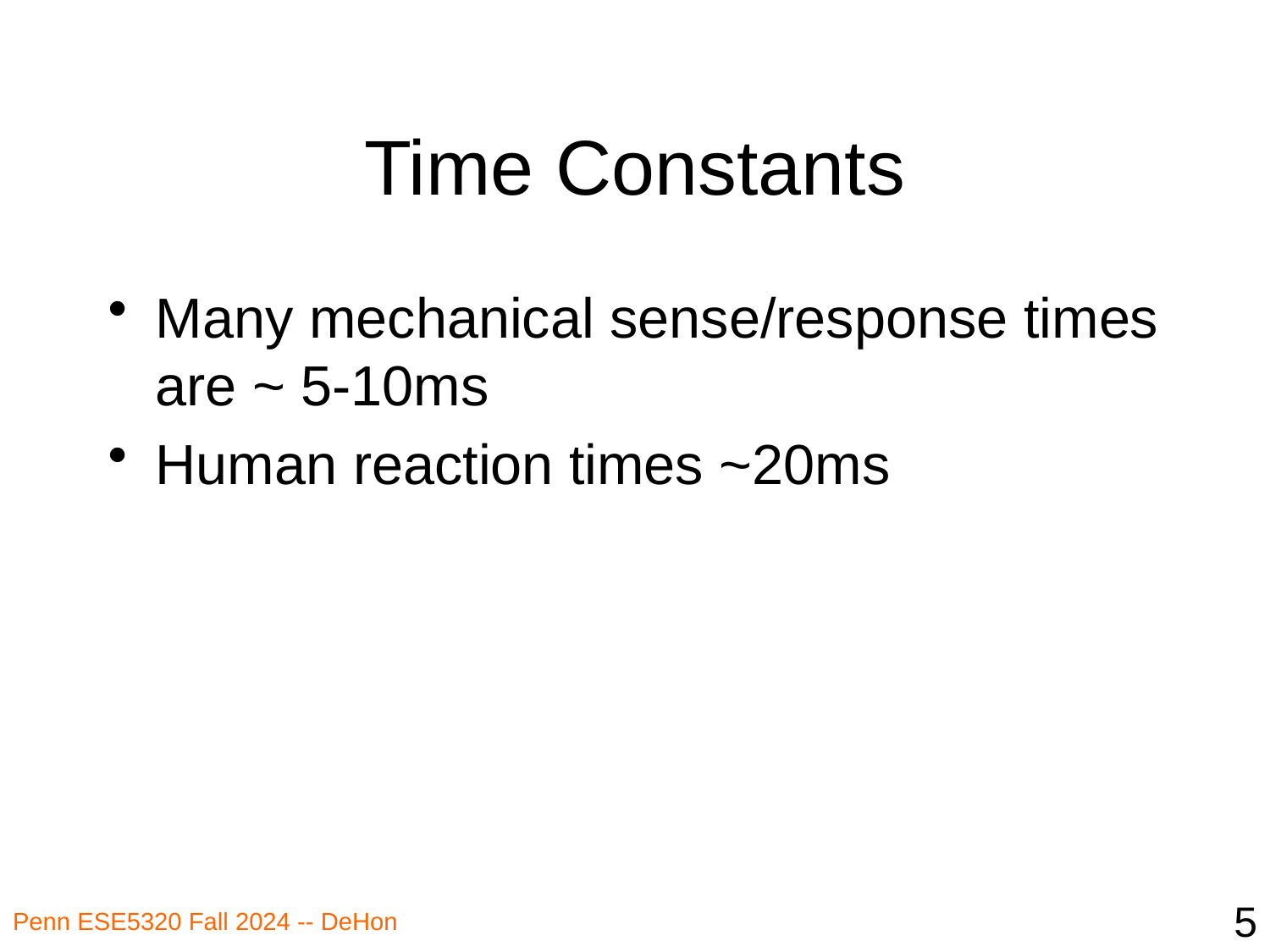

# Time Constants
Many mechanical sense/response times are ~ 5-10ms
Human reaction times ~20ms
5
Penn ESE5320 Fall 2024 -- DeHon